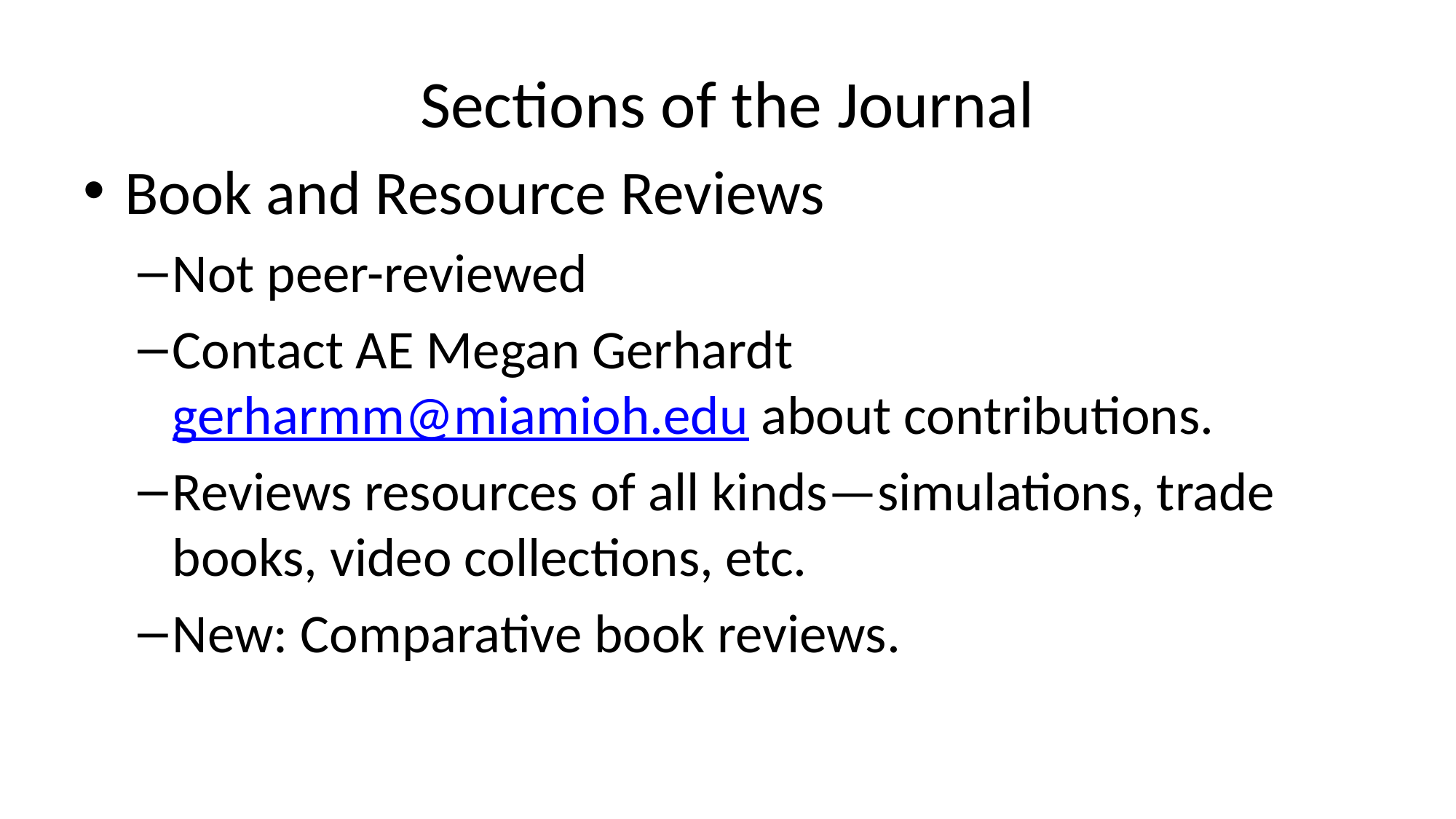

# Sections of the Journal
Book and Resource Reviews
Not peer-reviewed
Contact AE Megan Gerhardt gerharmm@miamioh.edu about contributions.
Reviews resources of all kinds—simulations, trade books, video collections, etc.
New: Comparative book reviews.